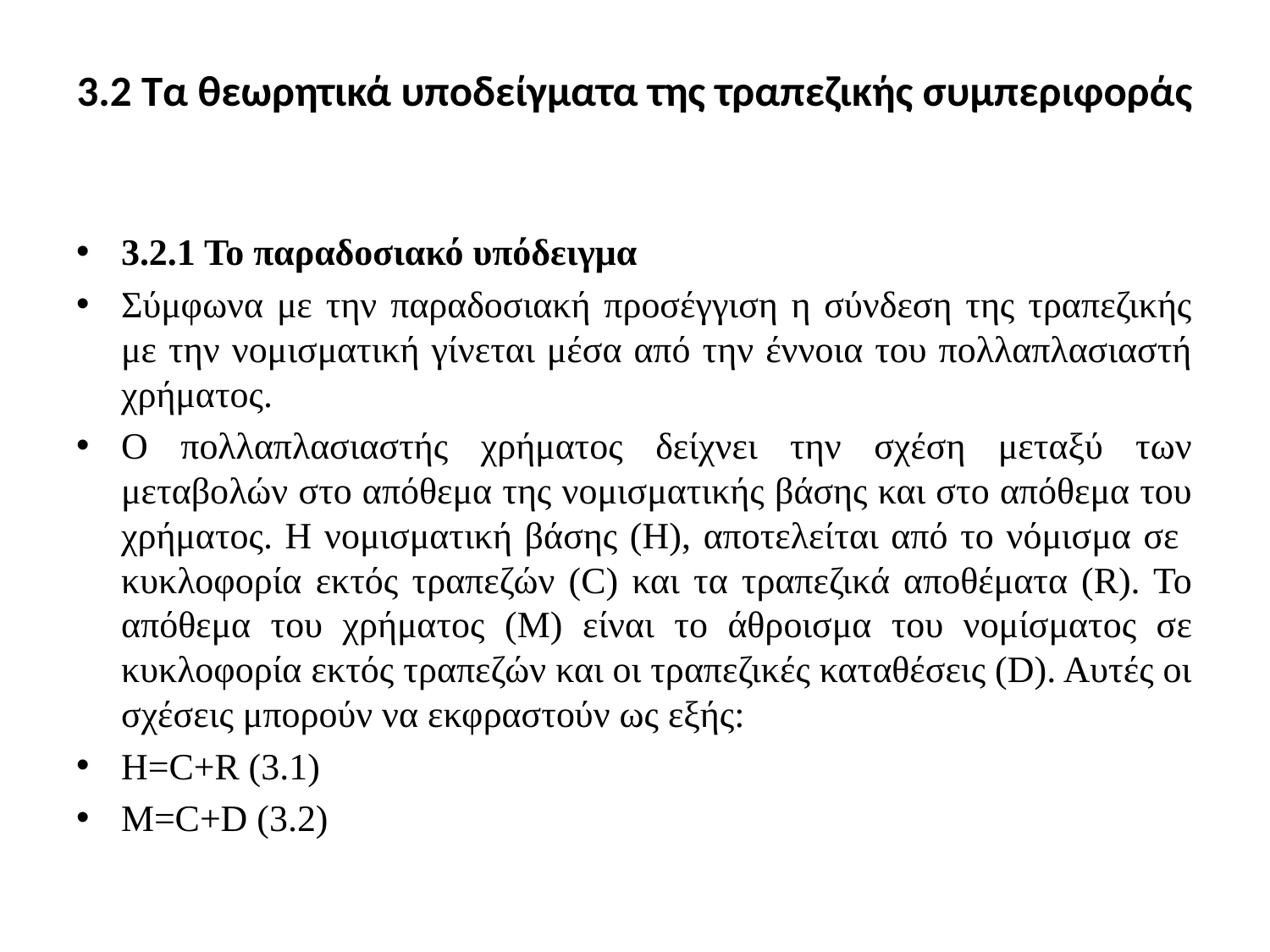

# 3.2 Τα θεωρητικά υποδείγματα της τραπεζικής συμπεριφοράς
3.2.1 Το παραδοσιακό υπόδειγμα
Σύμφωνα με την παραδοσιακή προσέγγιση η σύνδεση της τραπεζικής με την νομισματική γίνεται μέσα από την έννοια του πολλαπλασιαστή χρήματος.
Ο πολλαπλασιαστής χρήματος δείχνει την σχέση μεταξύ των μεταβολών στο απόθεμα της νομισματικής βάσης και στο απόθεμα του χρήματος. Η νομισματική βάσης (Η), αποτελείται από το νόμισμα σε  κυκλοφορία εκτός τραπεζών (C) και τα τραπεζικά αποθέματα (R). Το απόθεμα του χρήματος (M) είναι το άθροισμα του νομίσματος σε κυκλοφορία εκτός τραπεζών και οι τραπεζικές καταθέσεις (D). Αυτές οι σχέσεις μπορούν να εκφραστούν ως εξής:
H=C+R (3.1)
M=C+D (3.2)